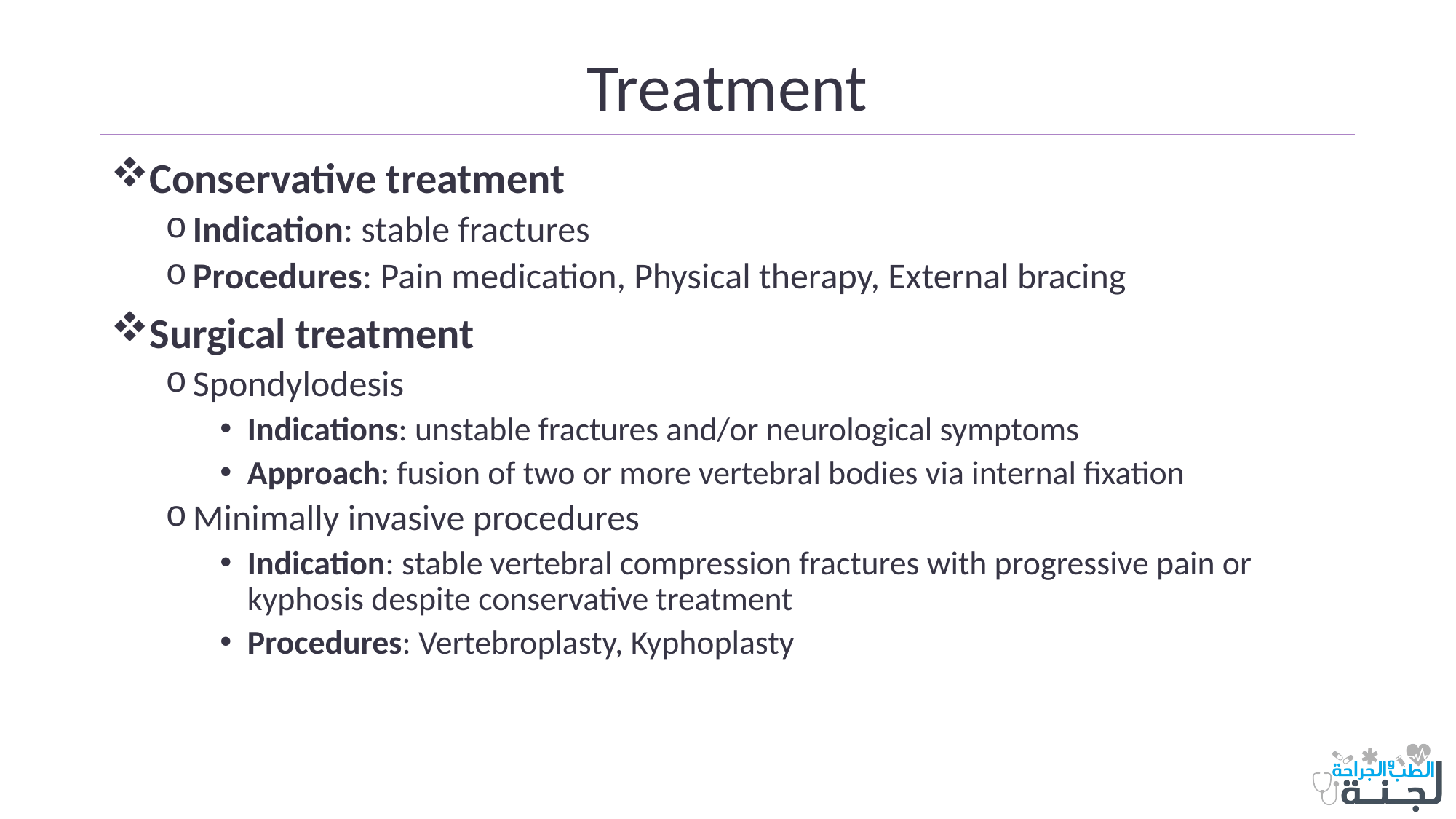

# Treatment
Conservative treatment
Indication: stable fractures
Procedures: Pain medication, Physical therapy, External bracing
Surgical treatment
Spondylodesis
Indications: unstable fractures and/or neurological symptoms
Approach: fusion of two or more vertebral bodies via internal fixation
Minimally invasive procedures
Indication: stable vertebral compression fractures with progressive pain or kyphosis despite conservative treatment
Procedures: Vertebroplasty, Kyphoplasty